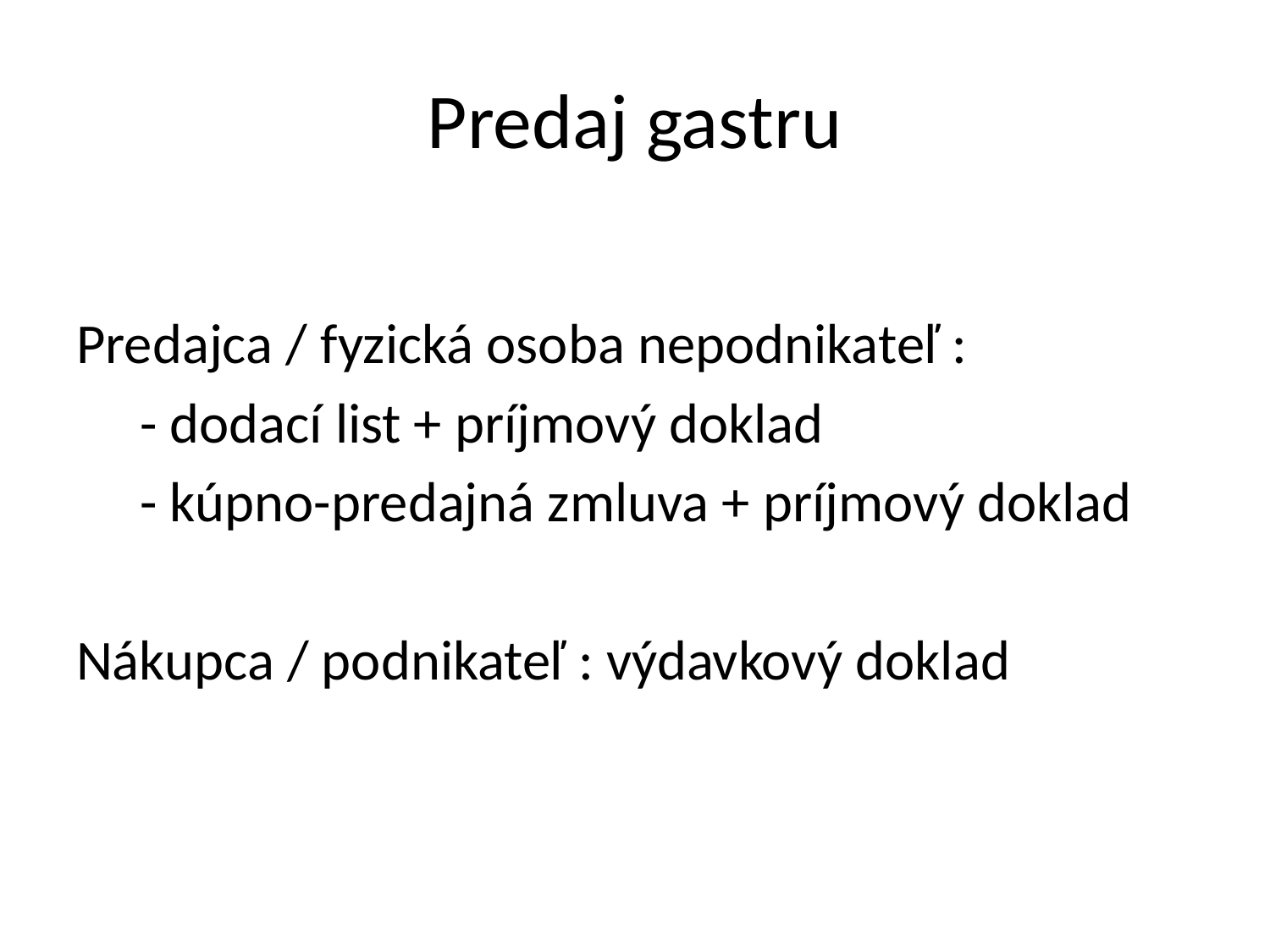

# Predaj gastru

Predajca / fyzická osoba nepodnikateľ :
     - dodací list + príjmový doklad
     - kúpno-predajná zmluva + príjmový doklad

Nákupca / podnikateľ : výdavkový doklad